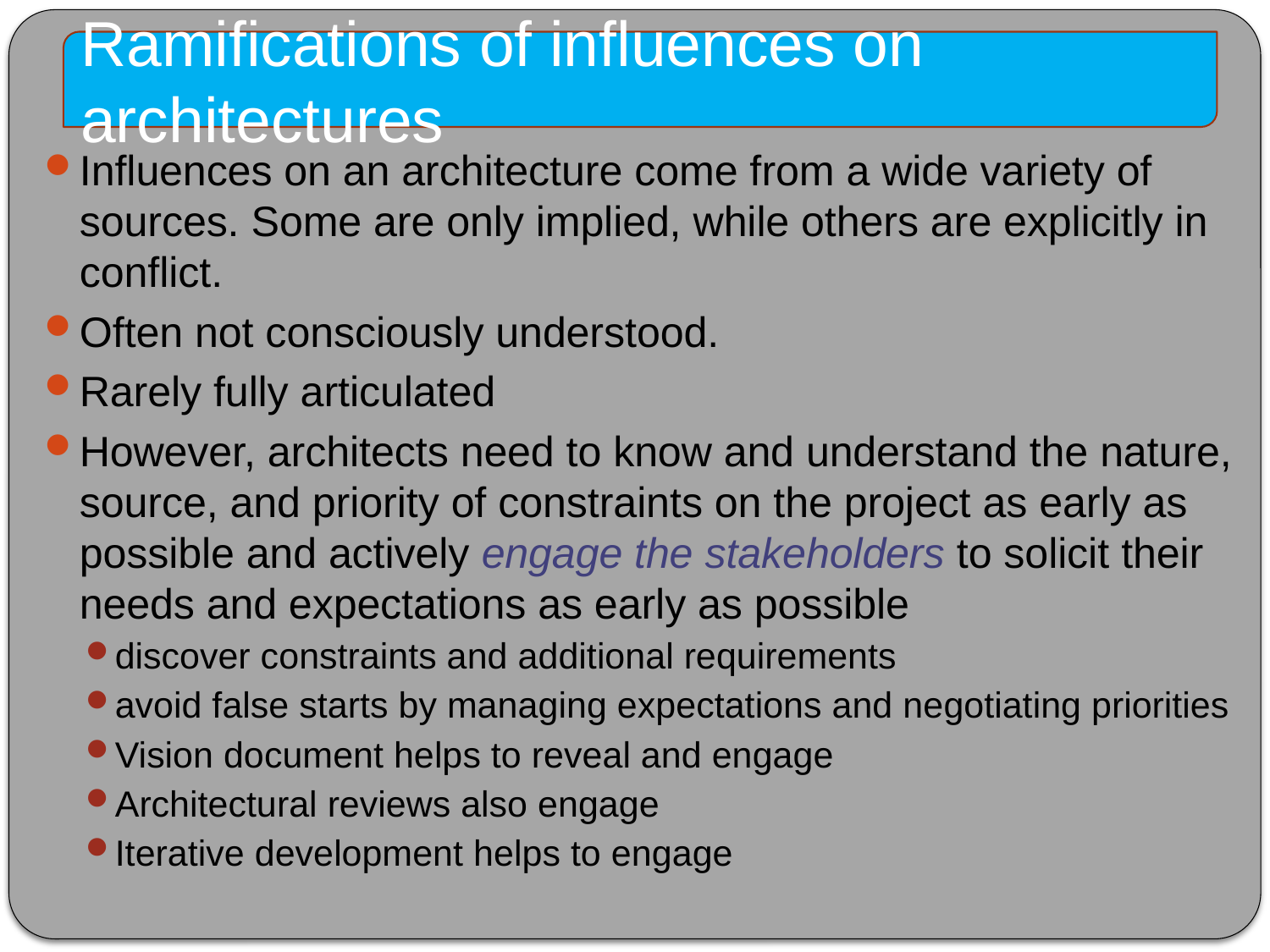

Ramifications of influences on architectures
Influences on an architecture come from a wide variety of sources. Some are only implied, while others are explicitly in conflict.
Often not consciously understood.
Rarely fully articulated
However, architects need to know and understand the nature, source, and priority of constraints on the project as early as possible and actively engage the stakeholders to solicit their needs and expectations as early as possible
discover constraints and additional requirements
avoid false starts by managing expectations and negotiating priorities
Vision document helps to reveal and engage
Architectural reviews also engage
Iterative development helps to engage